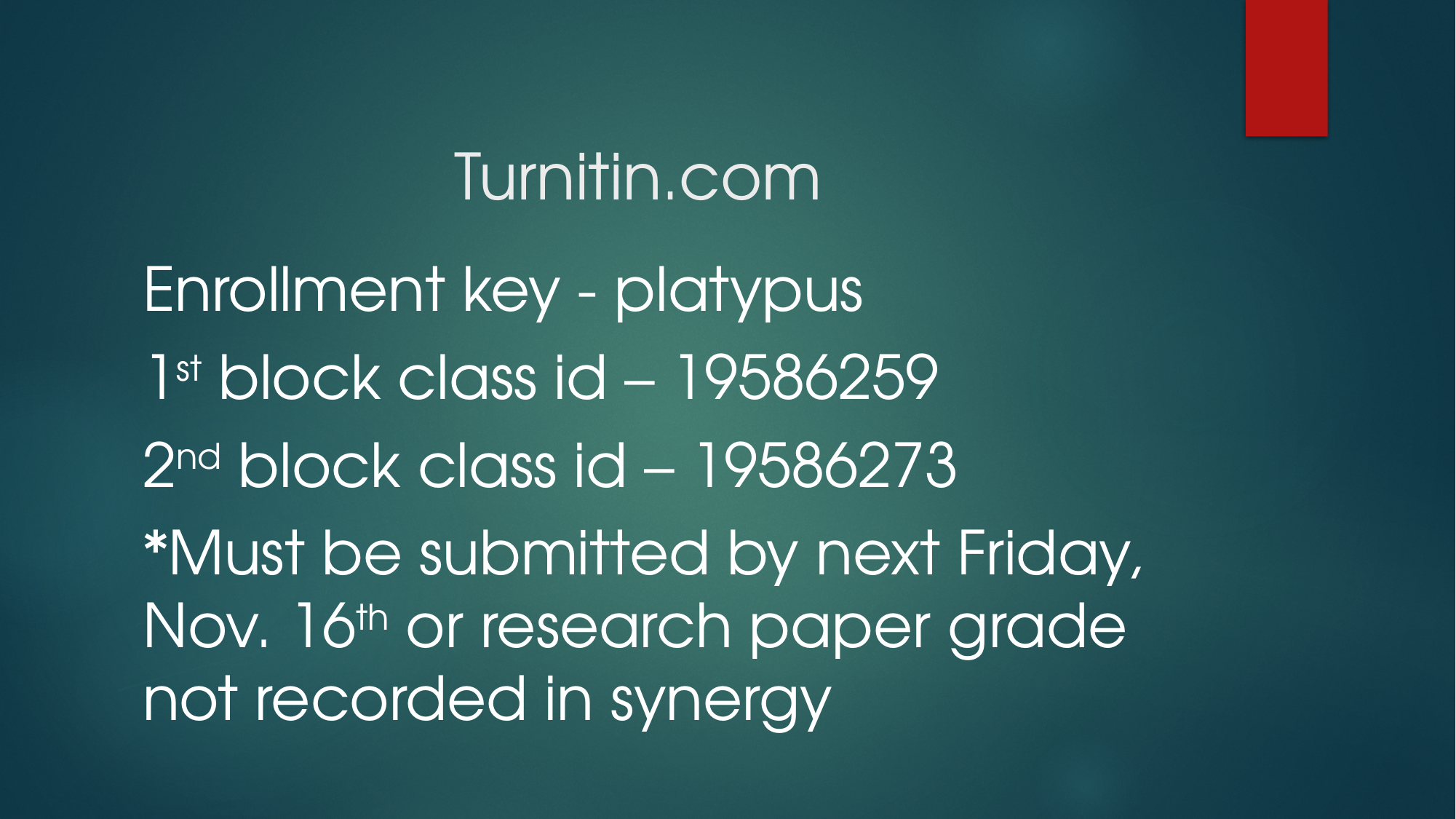

# Turnitin.com
Enrollment key - platypus
1st block class id – 19586259
2nd block class id – 19586273
*Must be submitted by next Friday, Nov. 16th or research paper grade not recorded in synergy